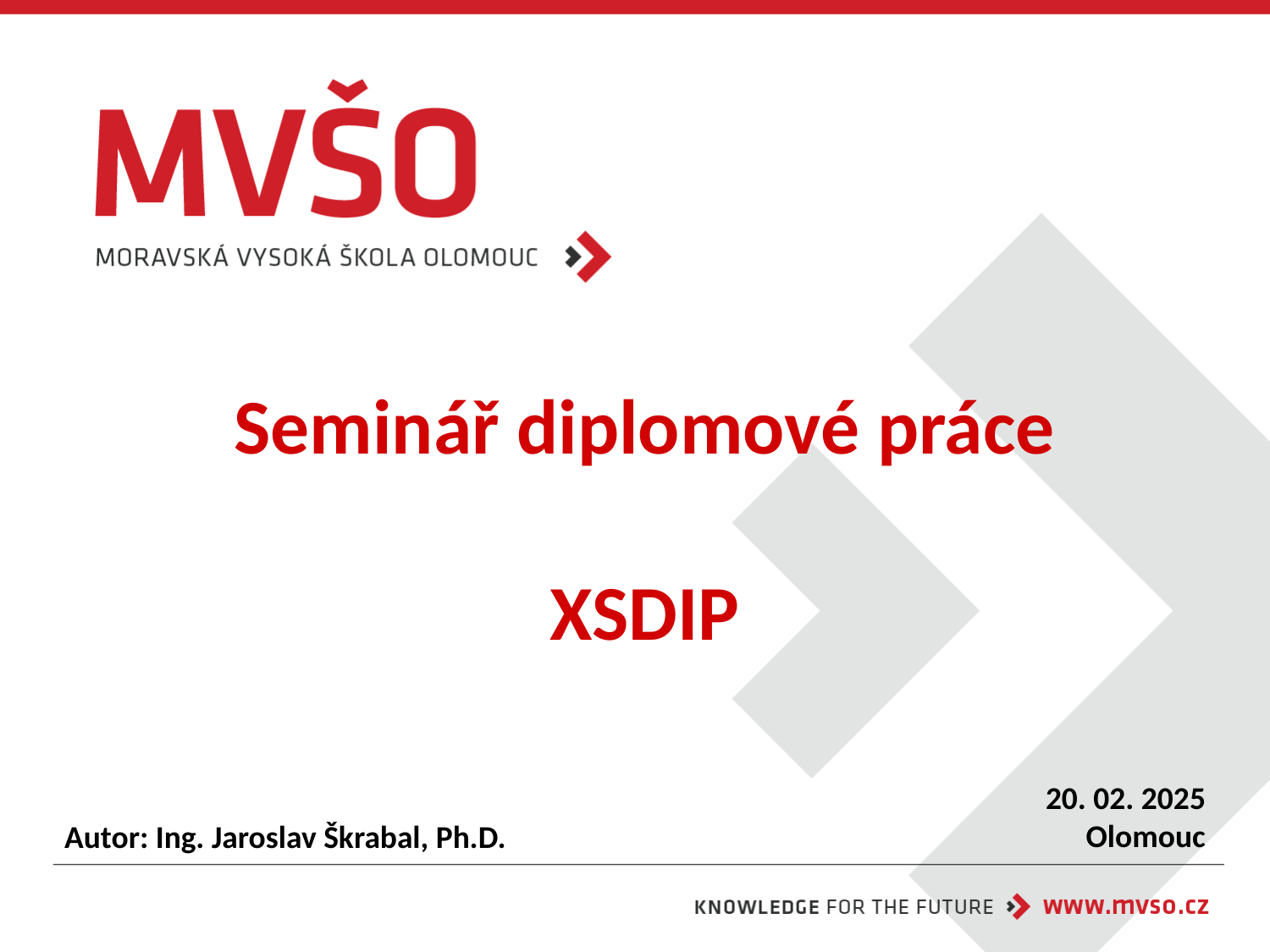

# Seminář diplomové práce XSDIP
20. 02. 2025
Olomouc

Autor: Ing. Jaroslav Škrabal, Ph.D.